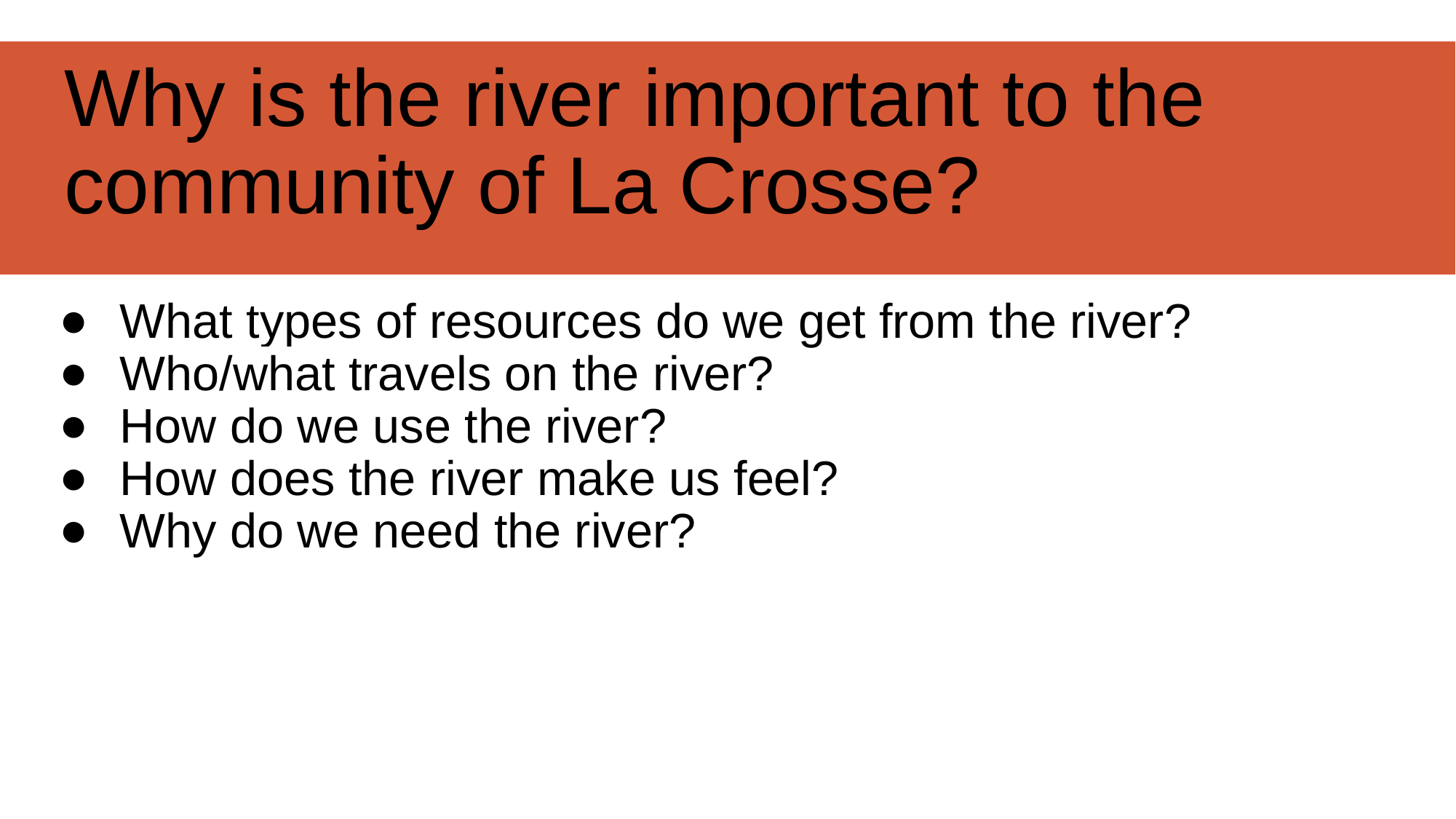

# Why is the river important to the community of La Crosse?
What types of resources do we get from the river?
Who/what travels on the river?
How do we use the river?
How does the river make us feel?
Why do we need the river?